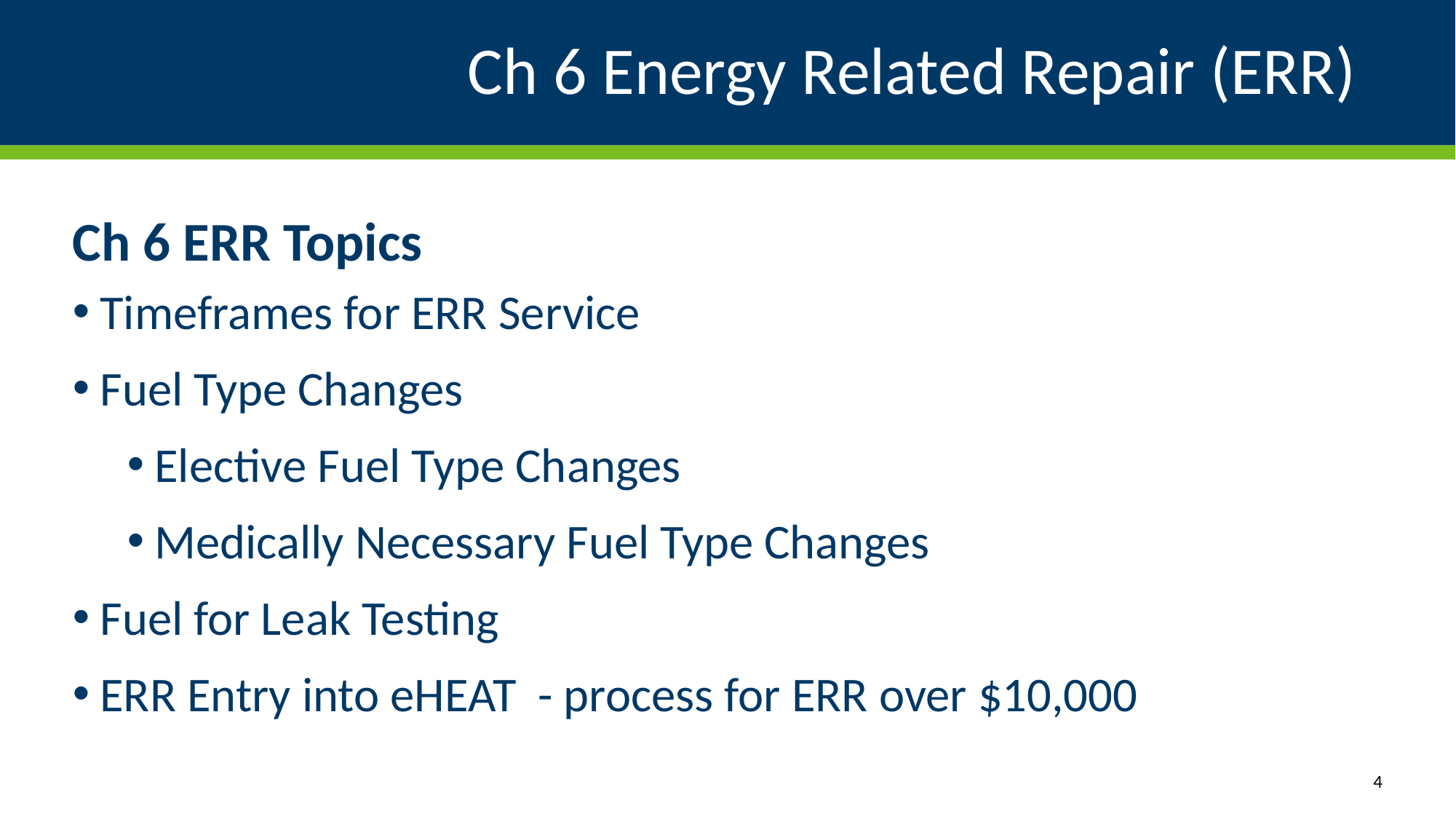

# Ch 6 Energy Related Repair (ERR)
Ch 6 ERR Topics
Timeframes for ERR Service
Fuel Type Changes
Elective Fuel Type Changes
Medically Necessary Fuel Type Changes
Fuel for Leak Testing
ERR Entry into eHEAT  - process for ERR over $10,000

4